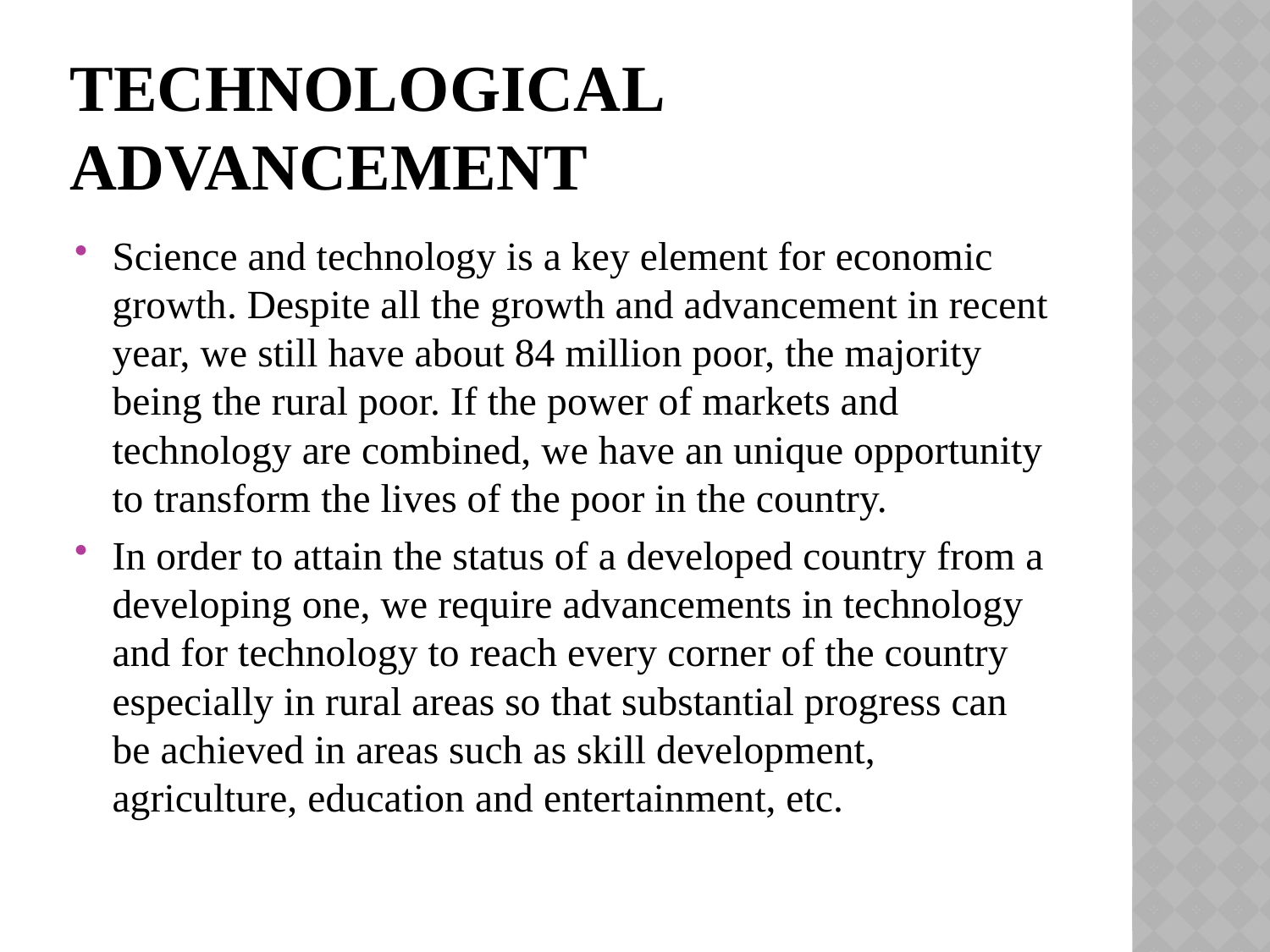

# Technological Advancement
Science and technology is a key element for economic growth. Despite all the growth and advancement in recent year, we still have about 84 million poor, the majority being the rural poor. If the power of markets and technology are combined, we have an unique opportunity to transform the lives of the poor in the country.
In order to attain the status of a developed country from a developing one, we require advancements in technology  and for technology to reach every corner of the country especially in rural areas so that substantial progress can be achieved in areas such as skill development, agriculture, education and entertainment, etc.